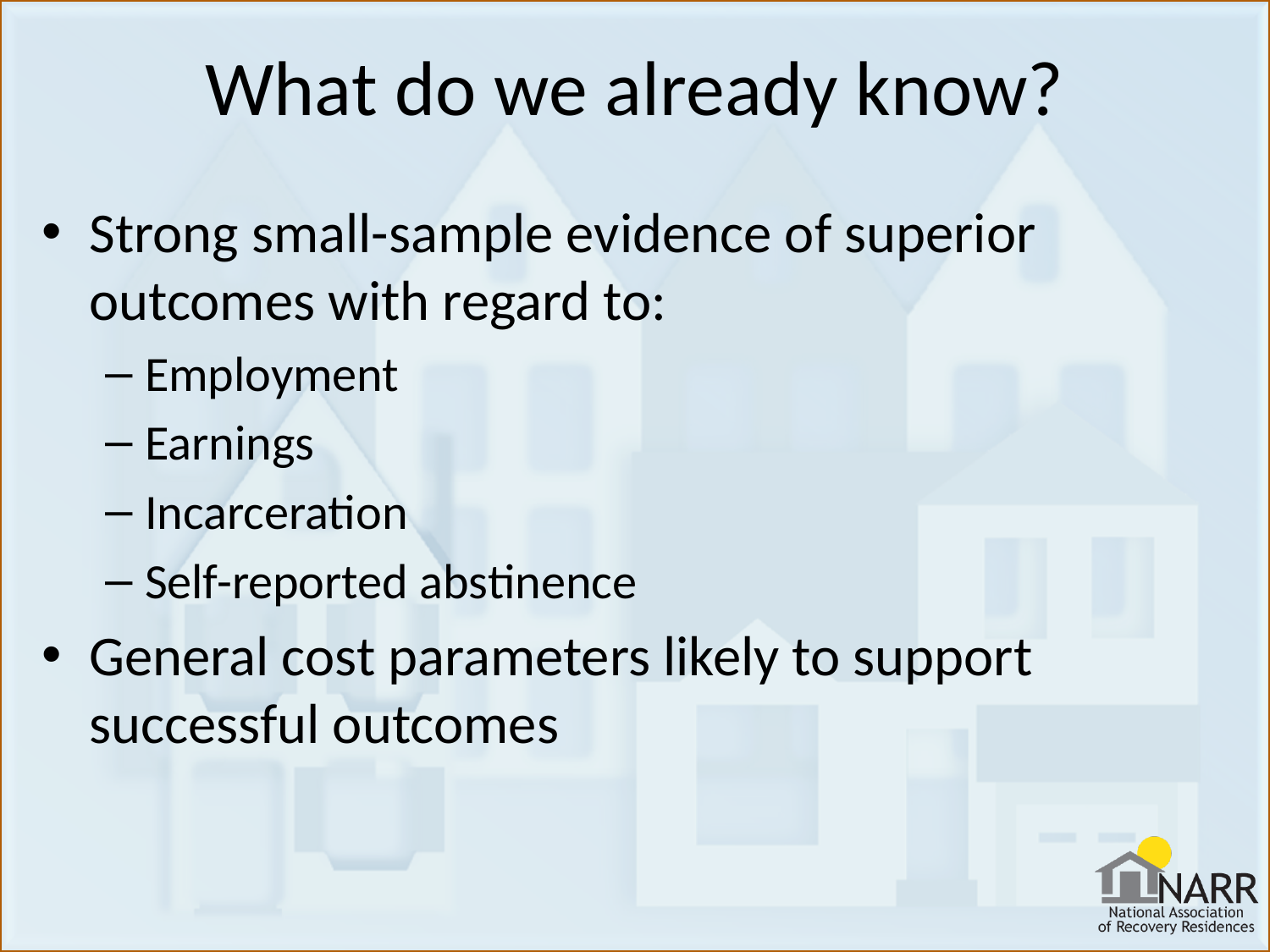

# What do we already know?
Strong small-sample evidence of superior outcomes with regard to:
Employment
Earnings
Incarceration
Self-reported abstinence
General cost parameters likely to support successful outcomes